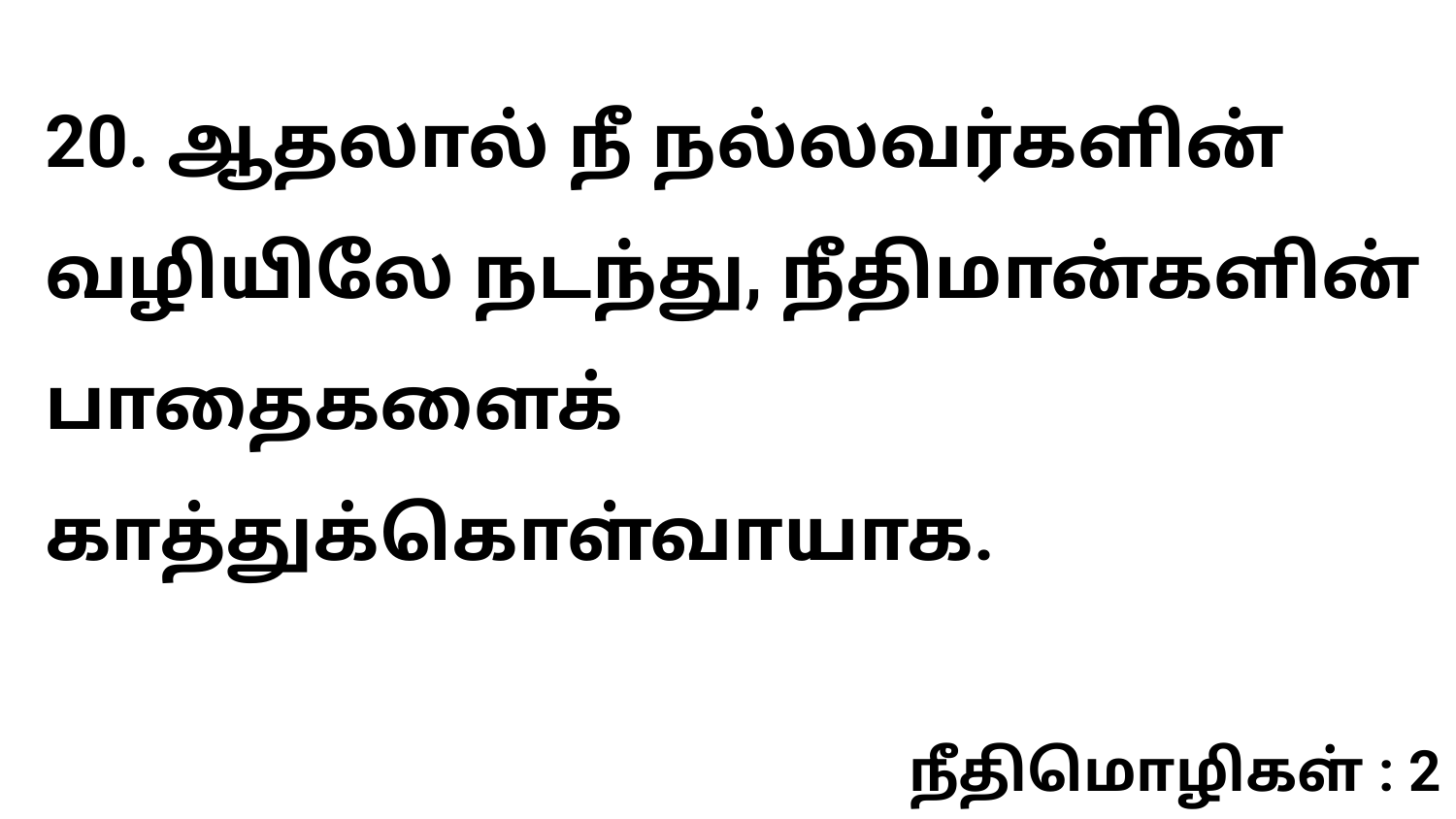

20. ஆதலால் நீ நல்லவர்களின் வழியிலே நடந்து, நீதிமான்களின் பாதைகளைக் காத்துக்கொள்வாயாக.
நீதிமொழிகள் : 2